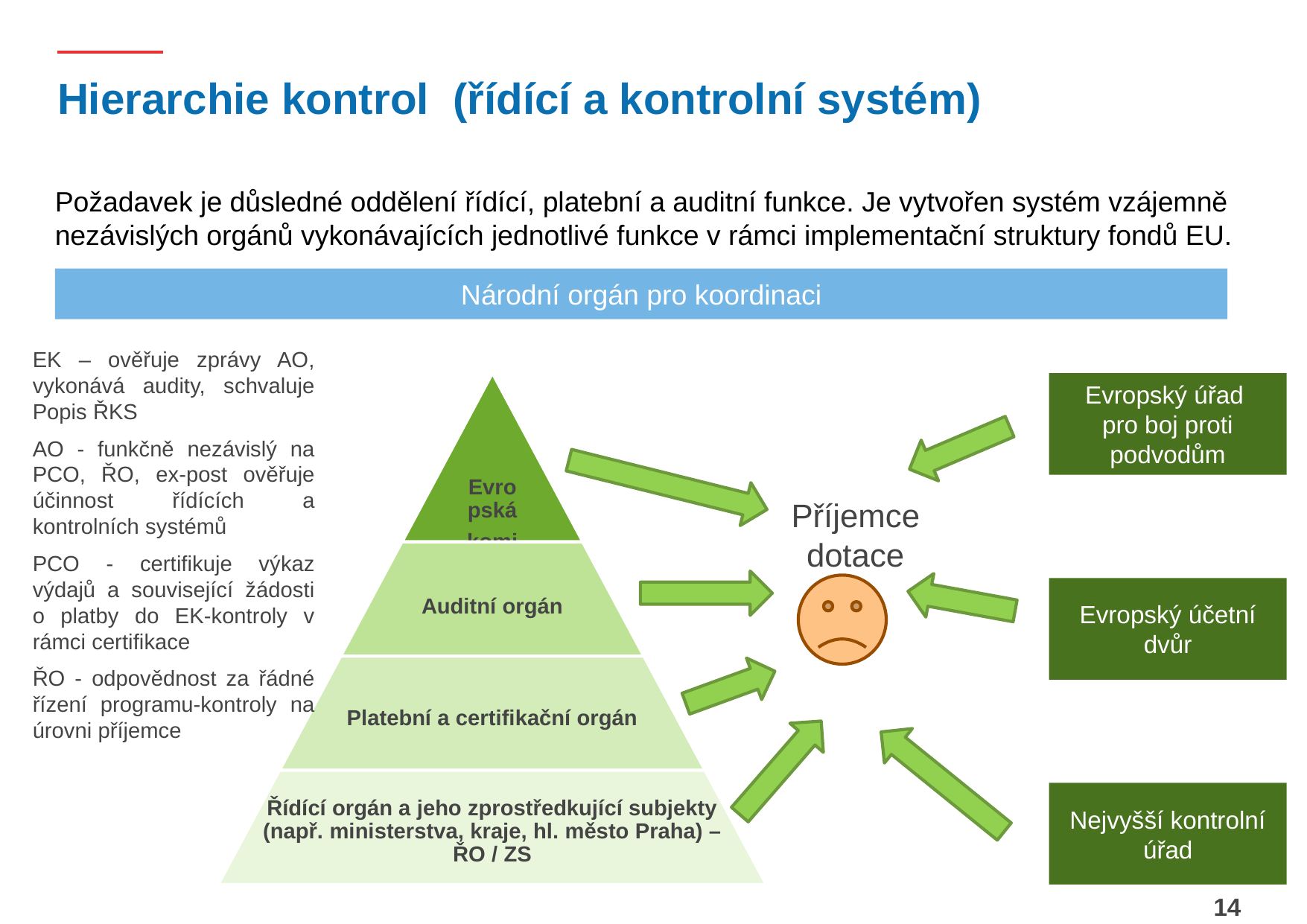

# Hierarchie kontrol  (řídící a kontrolní systém)
Požadavek je důsledné oddělení řídící, platební a auditní funkce. Je vytvořen systém vzájemně nezávislých orgánů vykonávajících jednotlivé funkce v rámci implementační struktury fondů EU.
Národní orgán pro koordinaci
EK – ověřuje zprávy AO, vykonává audity, schvaluje Popis ŘKS
AO - funkčně nezávislý na PCO, ŘO, ex-post ověřuje účinnost řídících a kontrolních systémů
PCO - certifikuje výkaz výdajů a související žádosti o platby do EK-kontroly v rámci certifikace
ŘO - odpovědnost za řádné řízení programu-kontroly na úrovni příjemce

Evropská
komise
Auditní orgán
Platební a certifikační orgán
Řídící orgán a jeho zprostředkující subjekty (např. ministerstva, kraje, hl. město Praha) – ŘO / ZS
Evropský úřad
pro boj proti
podvodům

Příjemce dotace

Evropský účetní
dvůr

Nejvyšší kontrolní
 úřad
14